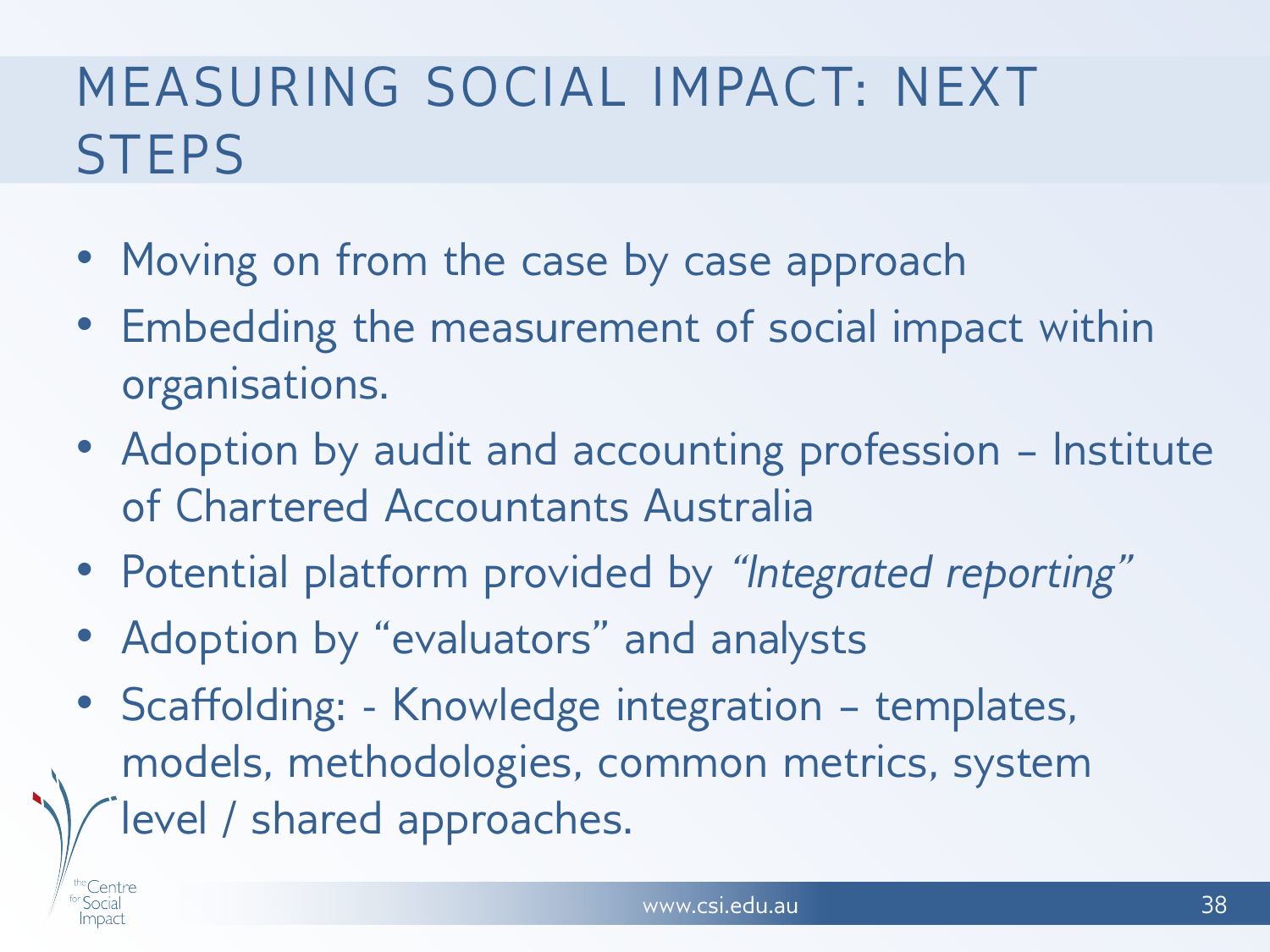

# Measuring social impact: Next steps
Moving on from the case by case approach
Embedding the measurement of social impact within organisations.
Adoption by audit and accounting profession – Institute of Chartered Accountants Australia
Potential platform provided by “Integrated reporting”
Adoption by “evaluators” and analysts
Scaffolding: - Knowledge integration – templates, models, methodologies, common metrics, system level / shared approaches.